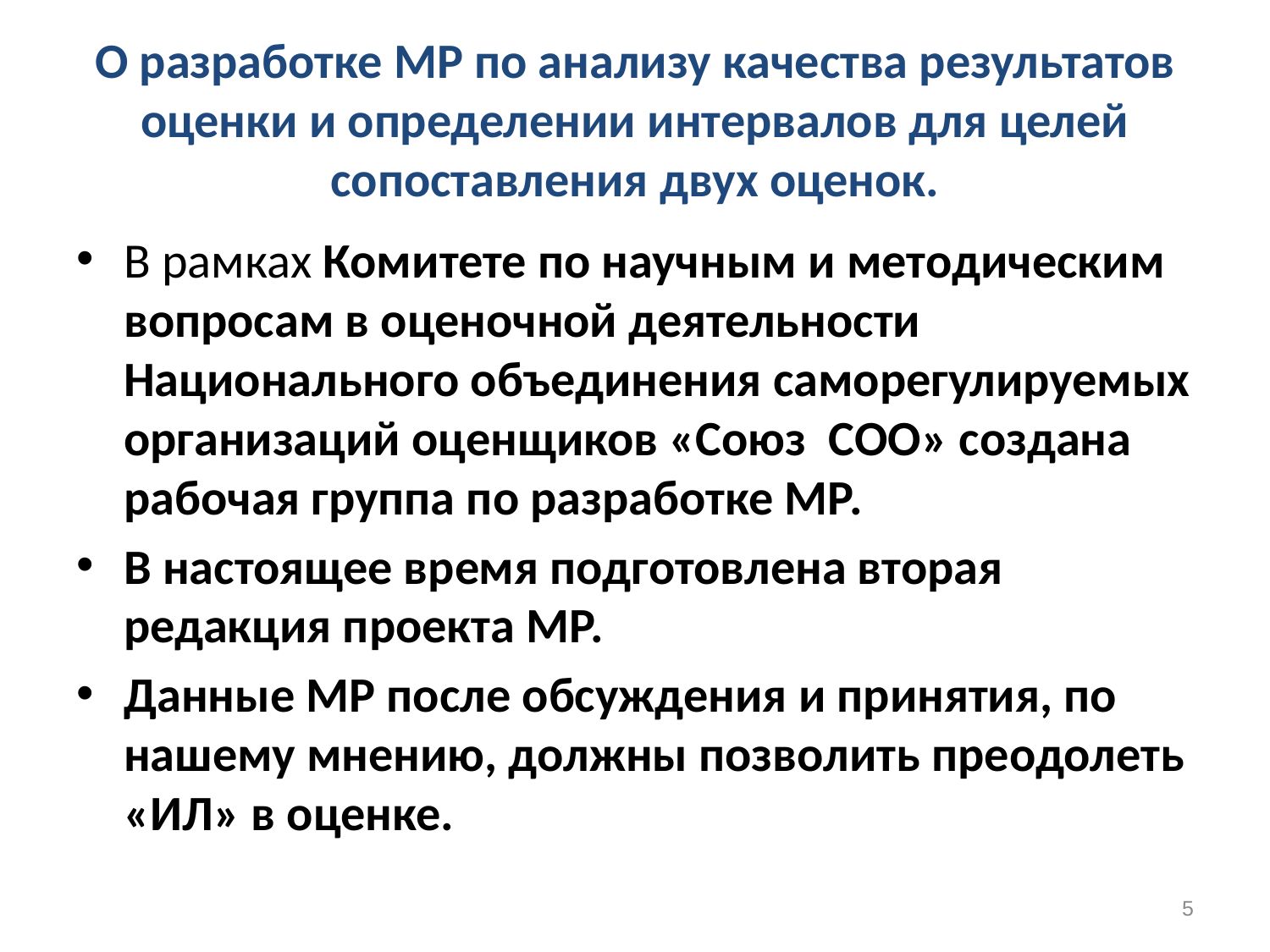

# О разработке МР по анализу качества результатов оценки и определении интервалов для целей сопоставления двух оценок.
В рамках Комитете по научным и методическим вопросам в оценочной деятельности  Национального объединения саморегулируемых организаций оценщиков «Союз  СОО» создана рабочая группа по разработке МР.
В настоящее время подготовлена вторая редакция проекта МР.
Данные МР после обсуждения и принятия, по нашему мнению, должны позволить преодолеть «ИЛ» в оценке.

5